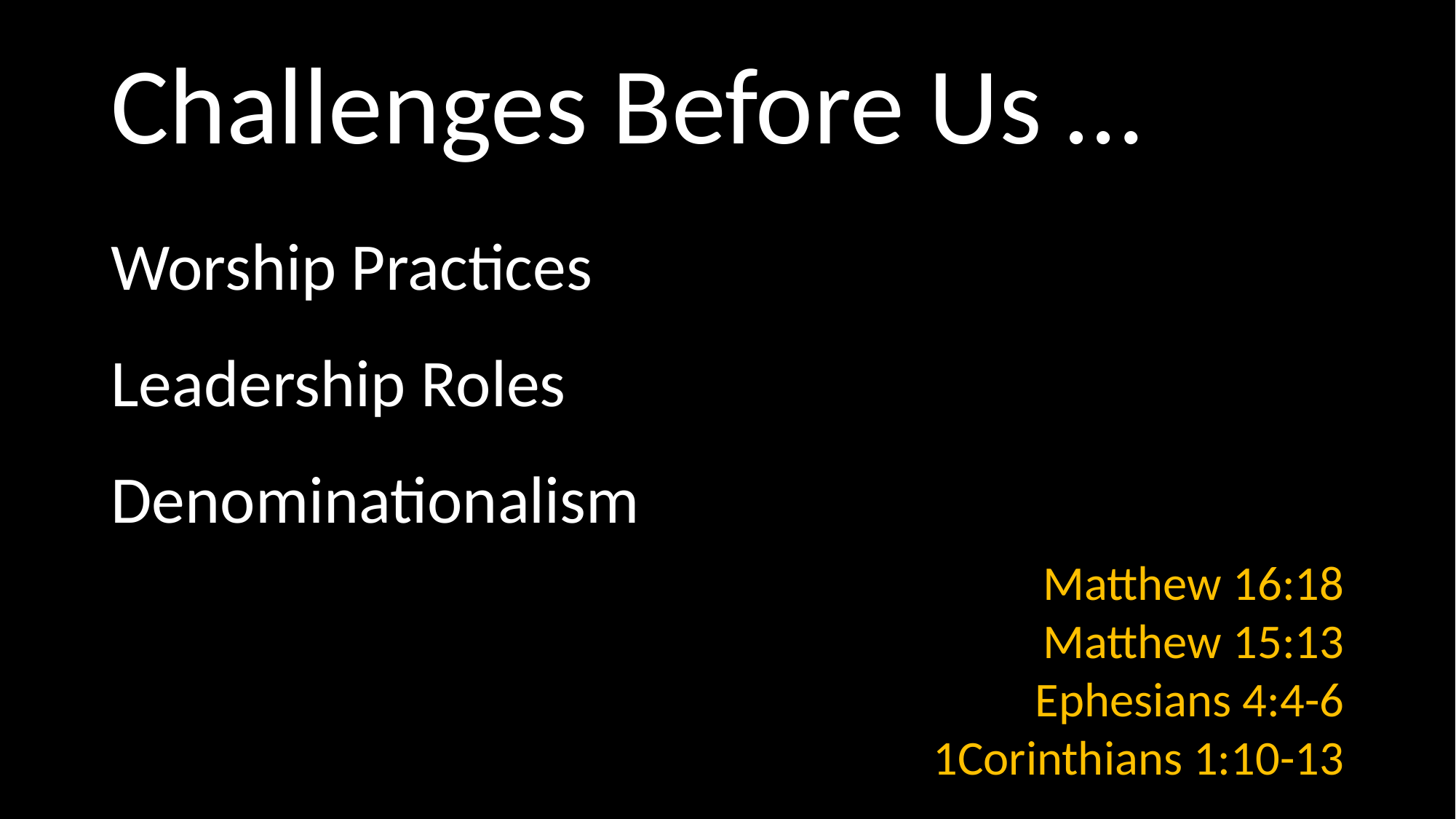

# Challenges Before Us …
Worship Practices
Leadership Roles
Denominationalism
Matthew 16:18
Matthew 15:13
Ephesians 4:4-6
1Corinthians 1:10-13